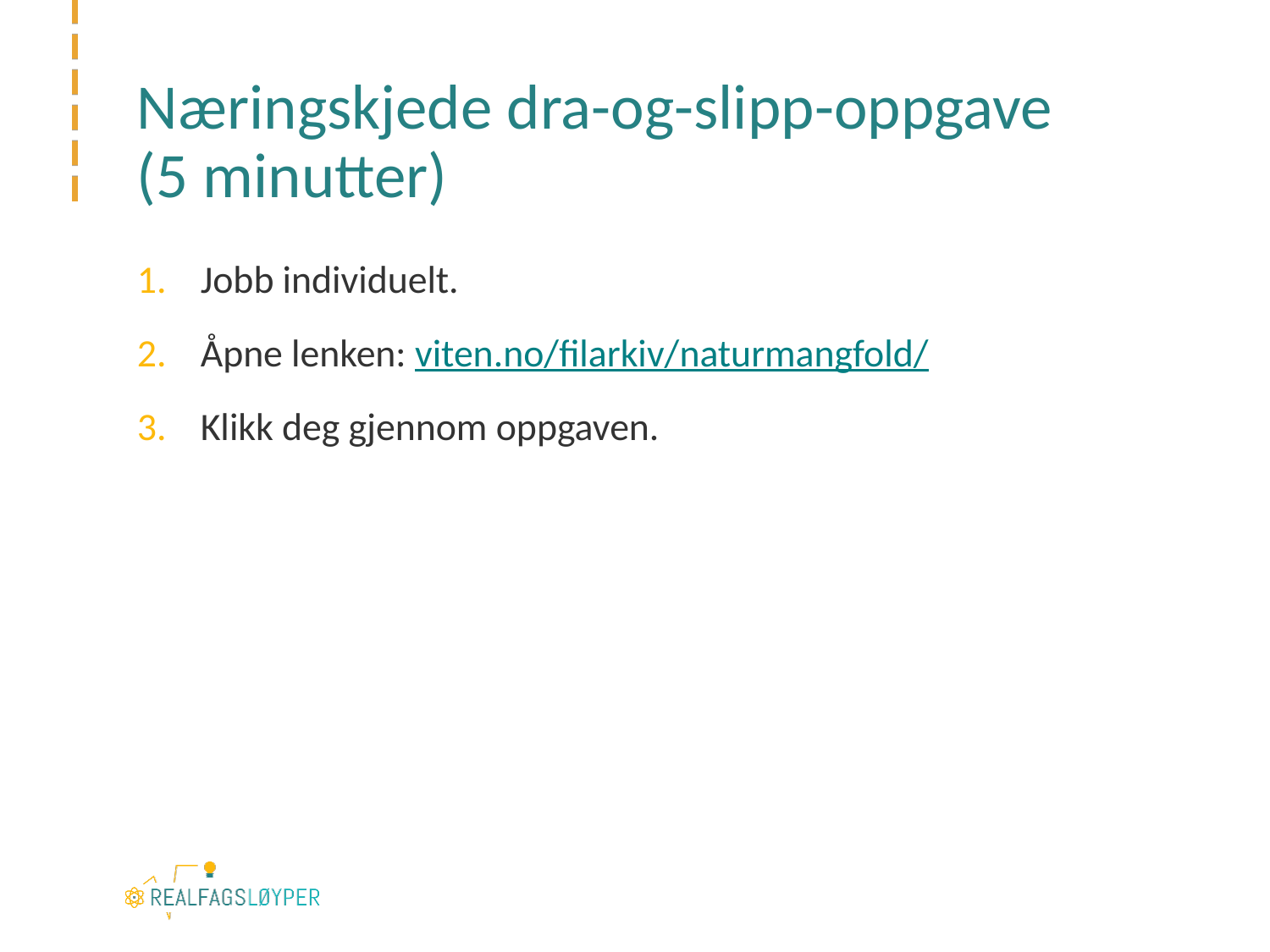

# Næringskjede dra-og-slipp-oppgave (5 minutter)
Jobb individuelt.
Åpne lenken: viten.no/filarkiv/naturmangfold/
Klikk deg gjennom oppgaven.